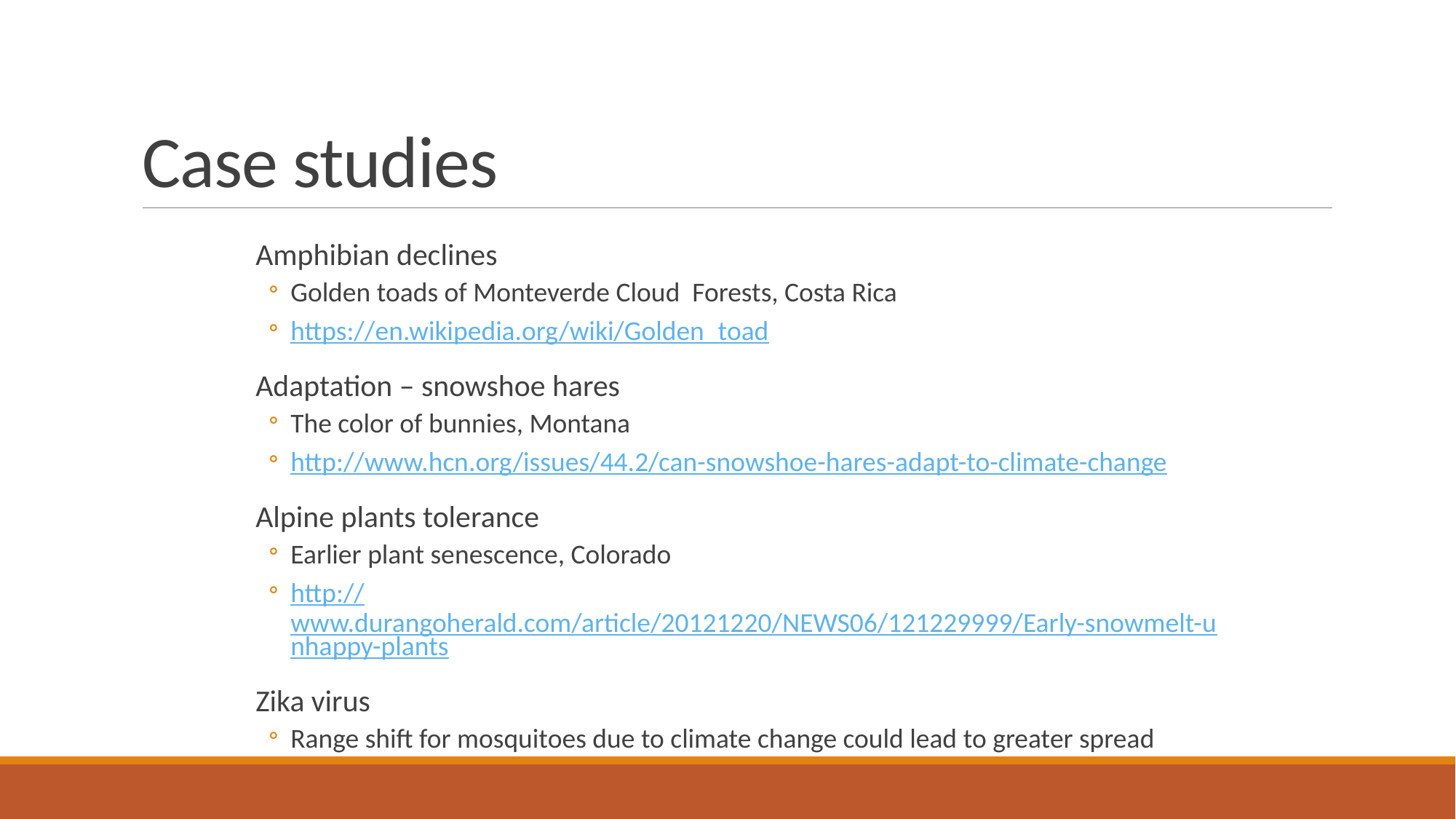

# Case studies
Amphibian declines
Golden toads of Monteverde Cloud  Forests, Costa Rica
https://en.wikipedia.org/wiki/Golden_toad
Adaptation – snowshoe hares
The color of bunnies, Montana
http://www.hcn.org/issues/44.2/can-snowshoe-hares-adapt-to-climate-change
Alpine plants tolerance
Earlier plant senescence, Colorado
http://www.durangoherald.com/article/20121220/NEWS06/121229999/Early-snowmelt-unhappy-plants
Zika virus
Range shift for mosquitoes due to climate change could lead to greater spread